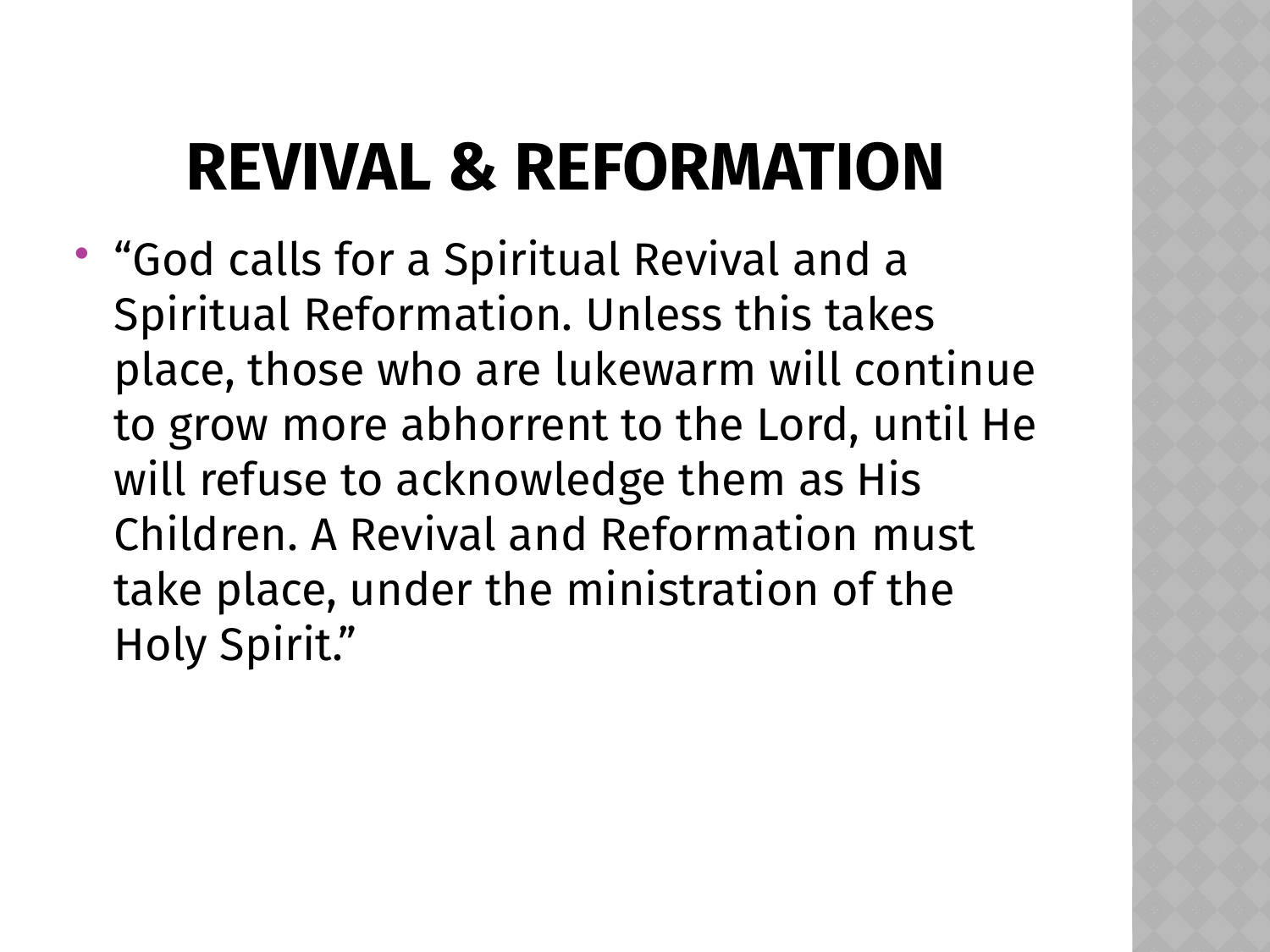

# Revival & Reformation
“God calls for a Spiritual Revival and a Spiritual Reformation. Unless this takes place, those who are lukewarm will continue to grow more abhorrent to the Lord, until He will refuse to acknowledge them as His Children. A Revival and Reformation must take place, under the ministration of the Holy Spirit.”